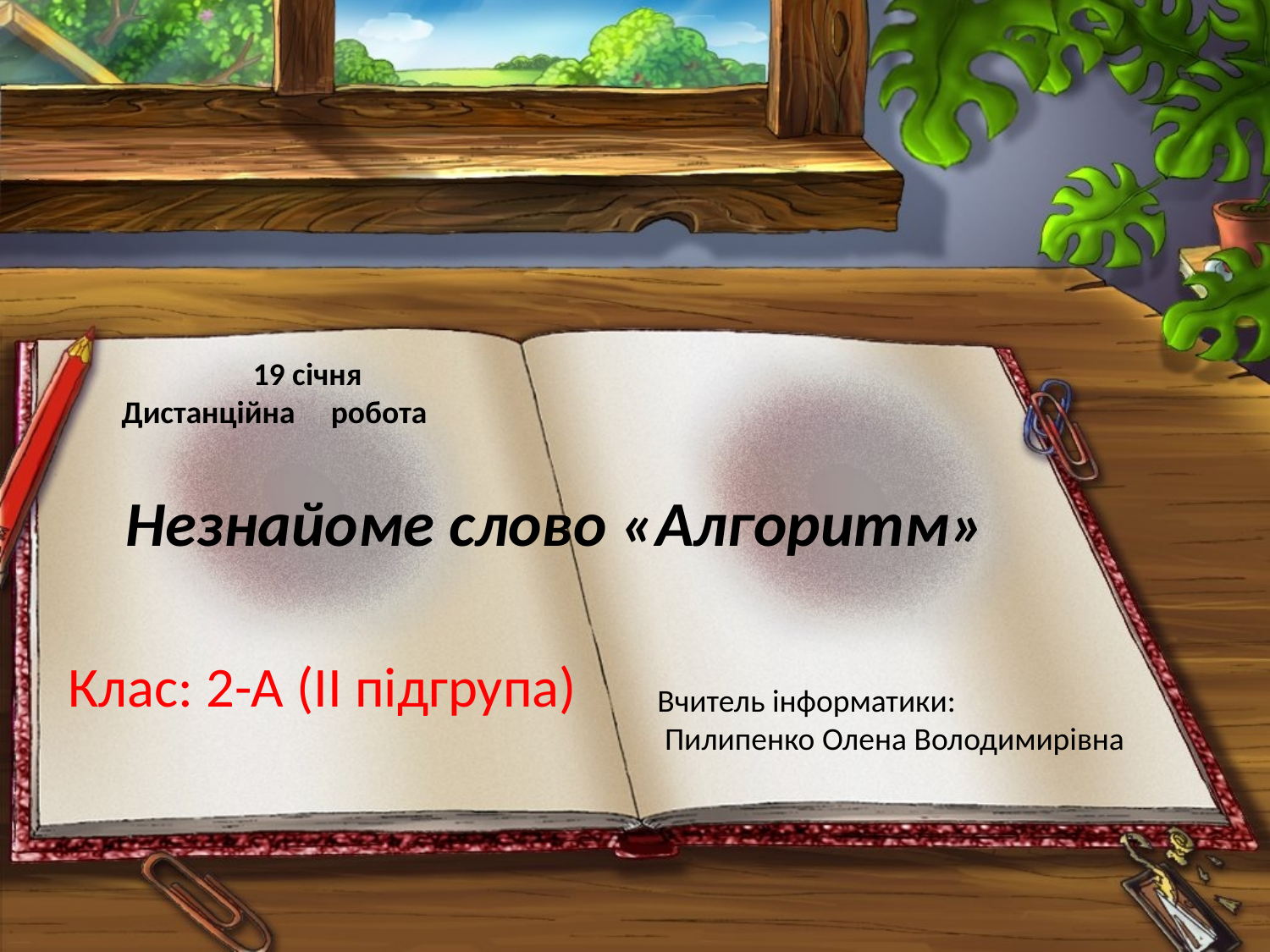

19 січня
Дистанційна     робота
# Незнайоме слово «Алгоритм»
Клас: 2-А (ІІ підгрупа)

Вчитель інформатики:
 Пилипенко Олена Володимирівна